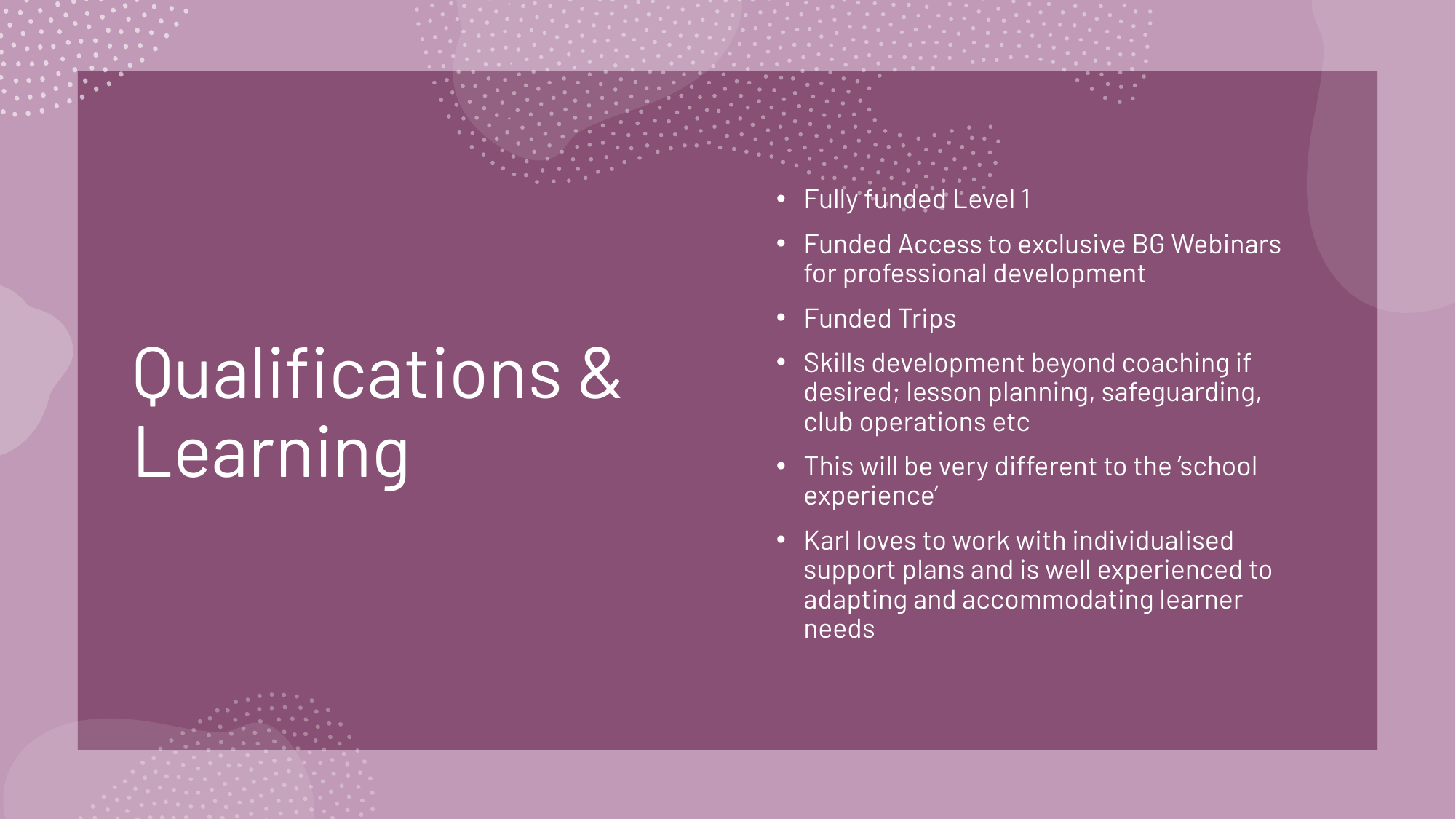

# Qualifications & Learning
Fully funded Level 1
Funded Access to exclusive BG Webinars for professional development
Funded Trips
Skills development beyond coaching if desired; lesson planning, safeguarding, club operations etc
This will be very different to the ‘school experience’
Karl loves to work with individualised support plans and is well experienced to adapting and accommodating learner needs